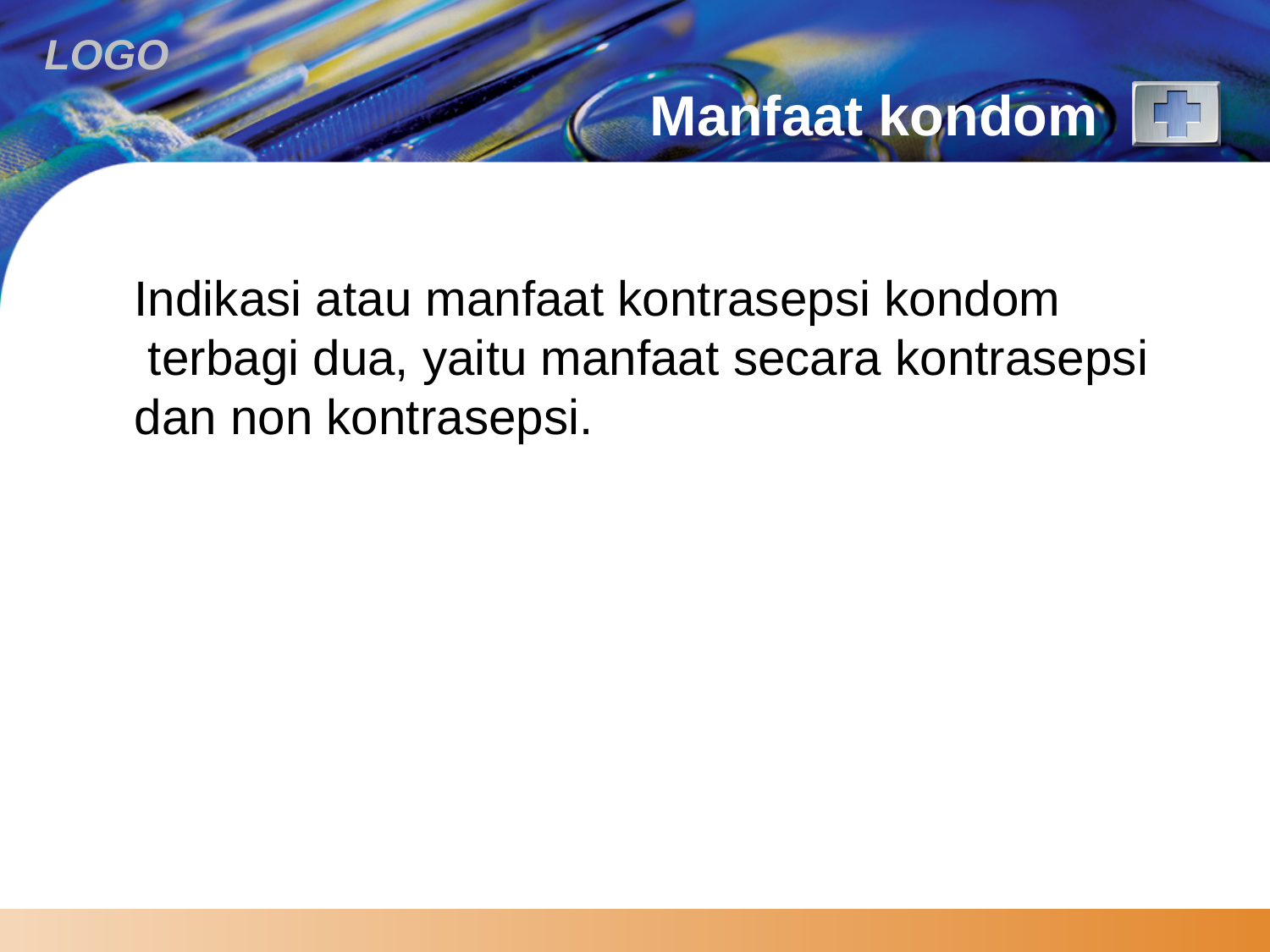

# Manfaat kondom
Indikasi atau manfaat kontrasepsi kondom  terbagi dua, yaitu manfaat secara kontrasepsi dan non kontrasepsi.